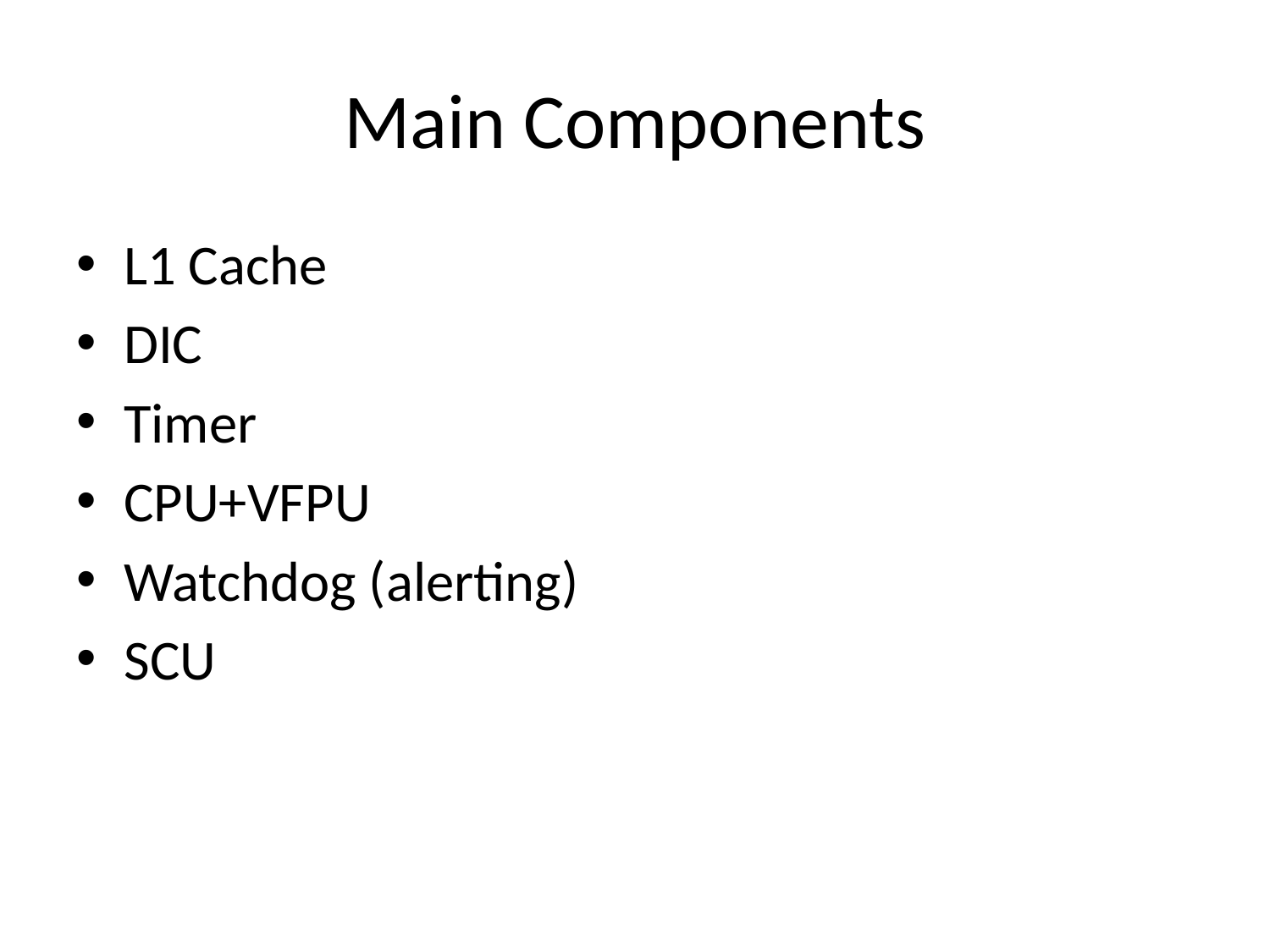

# Main Components
L1 Cache
DIC
Timer
CPU+VFPU
Watchdog (alerting)
SCU